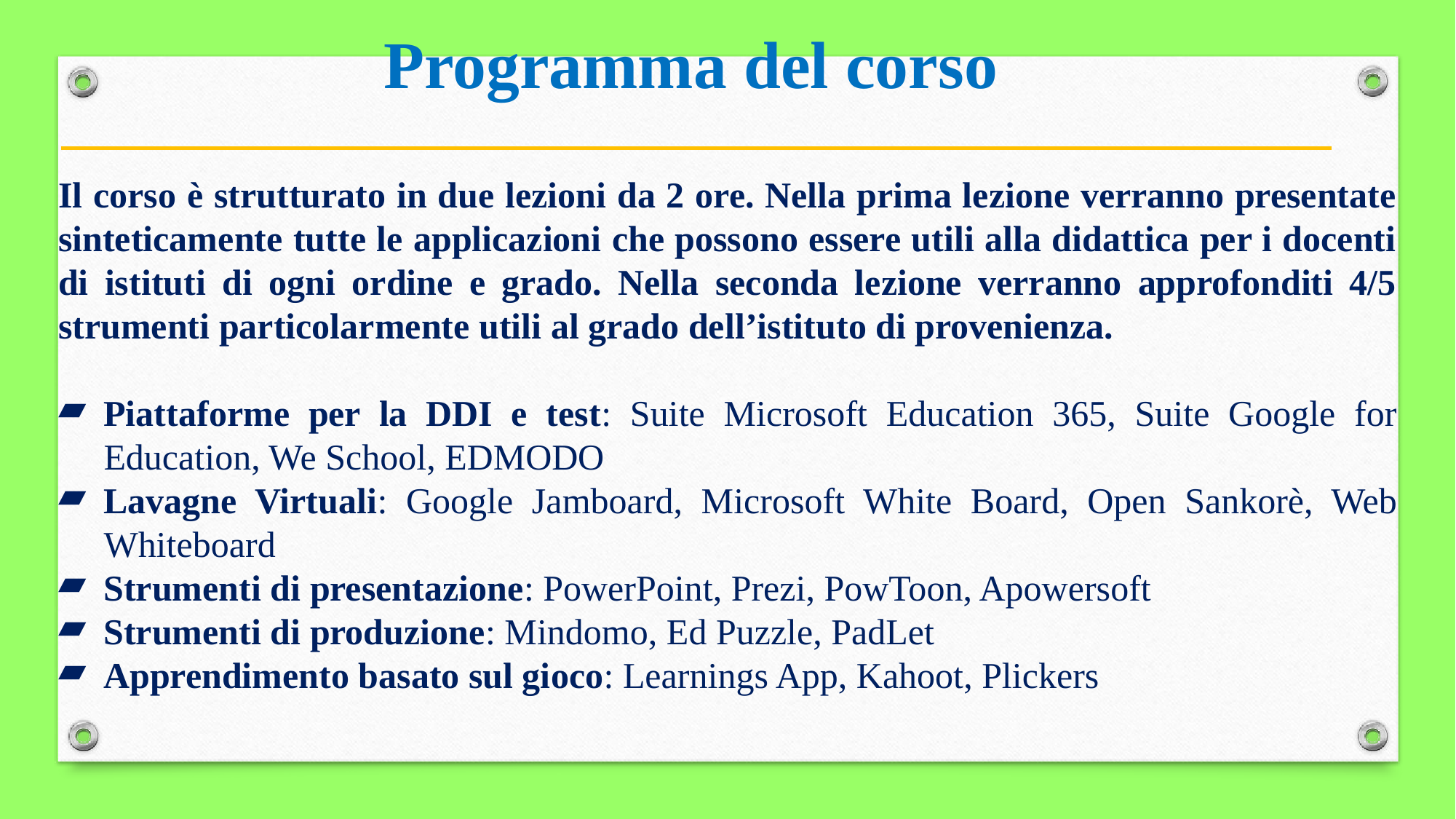

# Programma del corso
Il corso è strutturato in due lezioni da 2 ore. Nella prima lezione verranno presentate sinteticamente tutte le applicazioni che possono essere utili alla didattica per i docenti di istituti di ogni ordine e grado. Nella seconda lezione verranno approfonditi 4/5 strumenti particolarmente utili al grado dell’istituto di provenienza.

Piattaforme per la DDI e test: Suite Microsoft Education 365, Suite Google for Education, We School, EDMODO
Lavagne Virtuali: Google Jamboard, Microsoft White Board, Open Sankorè, Web Whiteboard
Strumenti di presentazione: PowerPoint, Prezi, PowToon, Apowersoft
Strumenti di produzione: Mindomo, Ed Puzzle, PadLet
Apprendimento basato sul gioco: Learnings App, Kahoot, Plickers